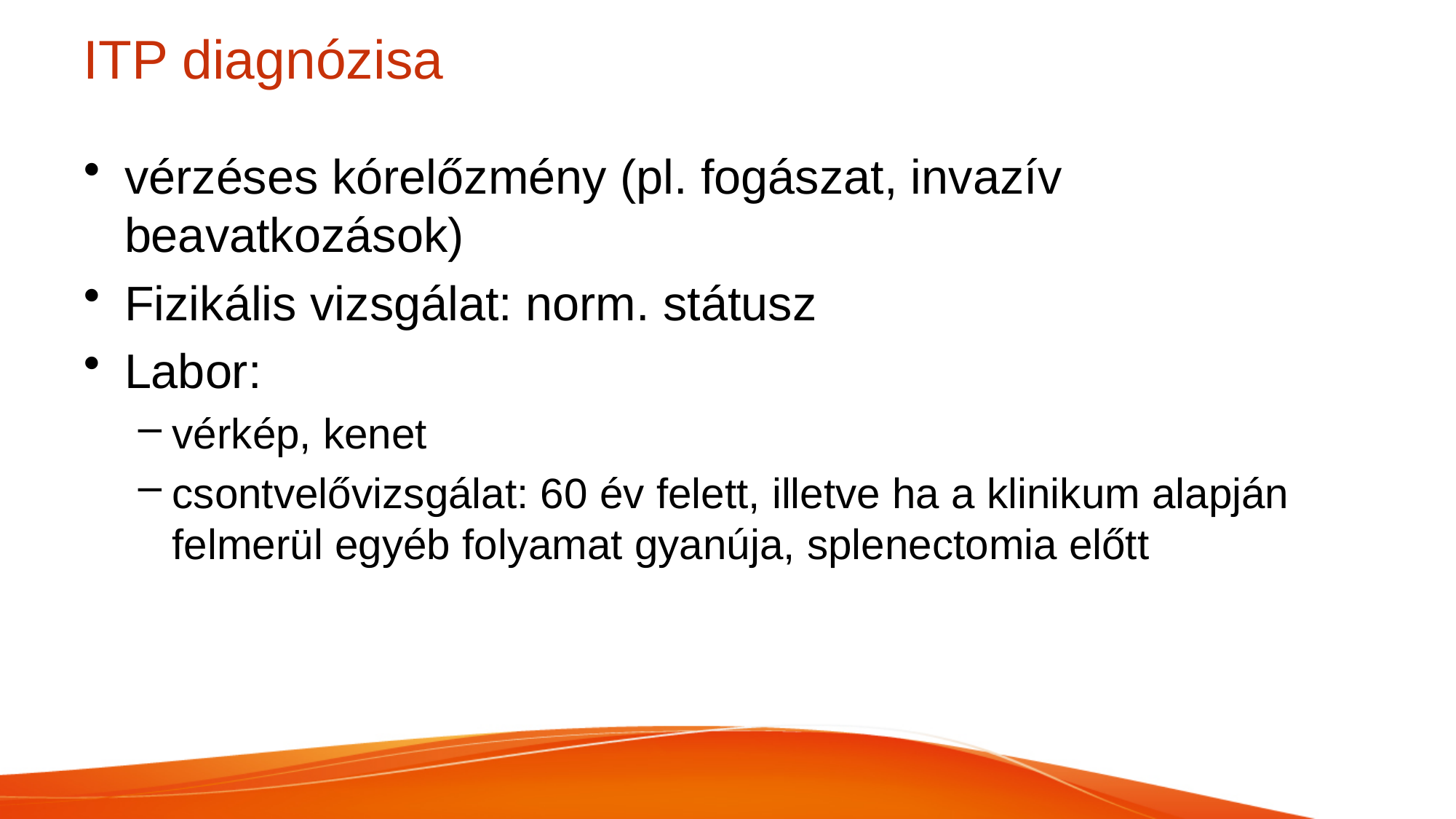

# ITP diagnózisa
vérzéses kórelőzmény (pl. fogászat, invazív beavatkozások)
Fizikális vizsgálat: norm. státusz
Labor:
vérkép, kenet
csontvelővizsgálat: 60 év felett, illetve ha a klinikum alapján felmerül egyéb folyamat gyanúja, splenectomia előtt